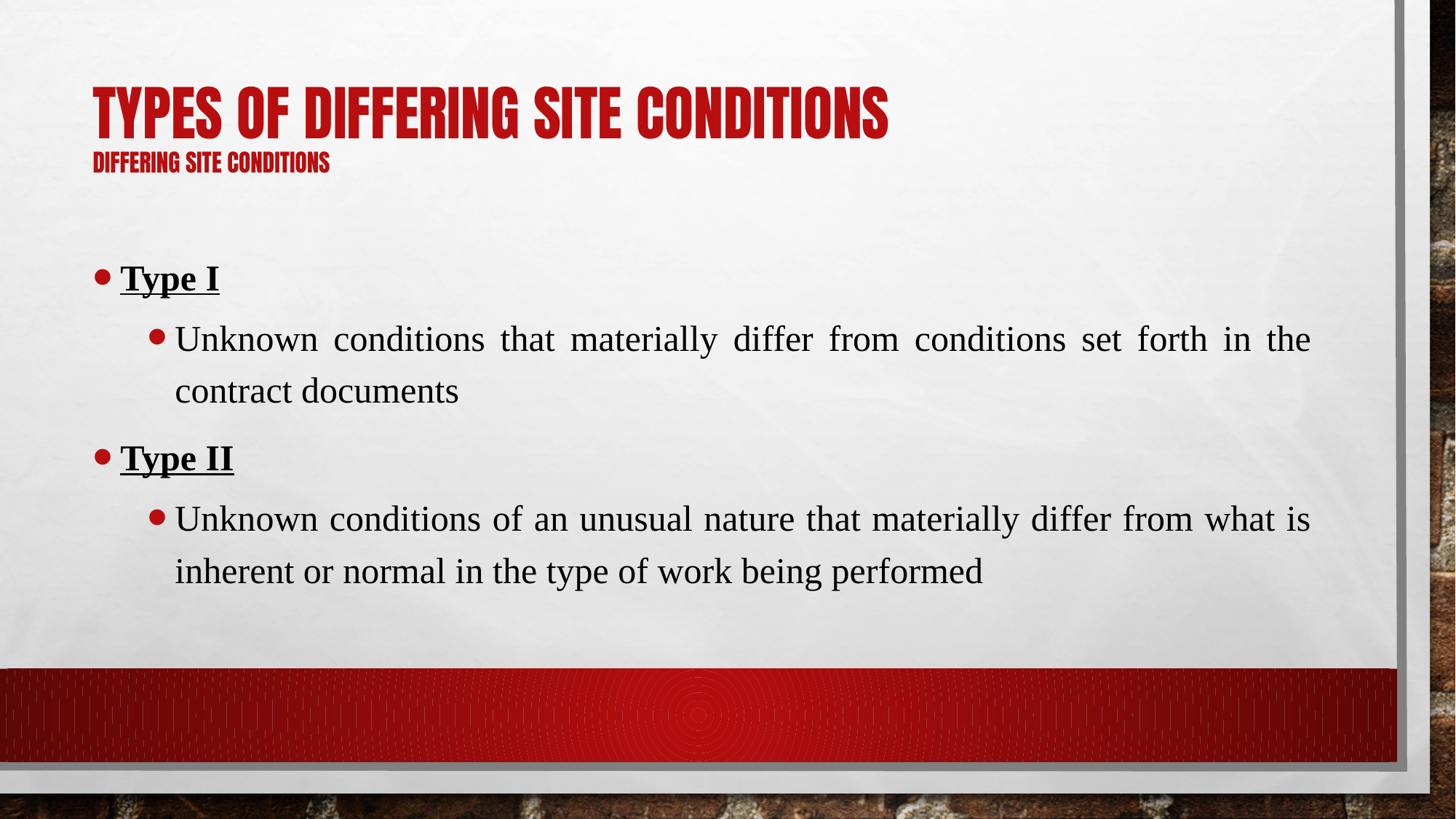

# Types of Differing Site Conditions Differing site conditions
Type I
Unknown conditions that materially differ from conditions set forth in the contract documents
Type II
Unknown conditions of an unusual nature that materially differ from what is inherent or normal in the type of work being performed